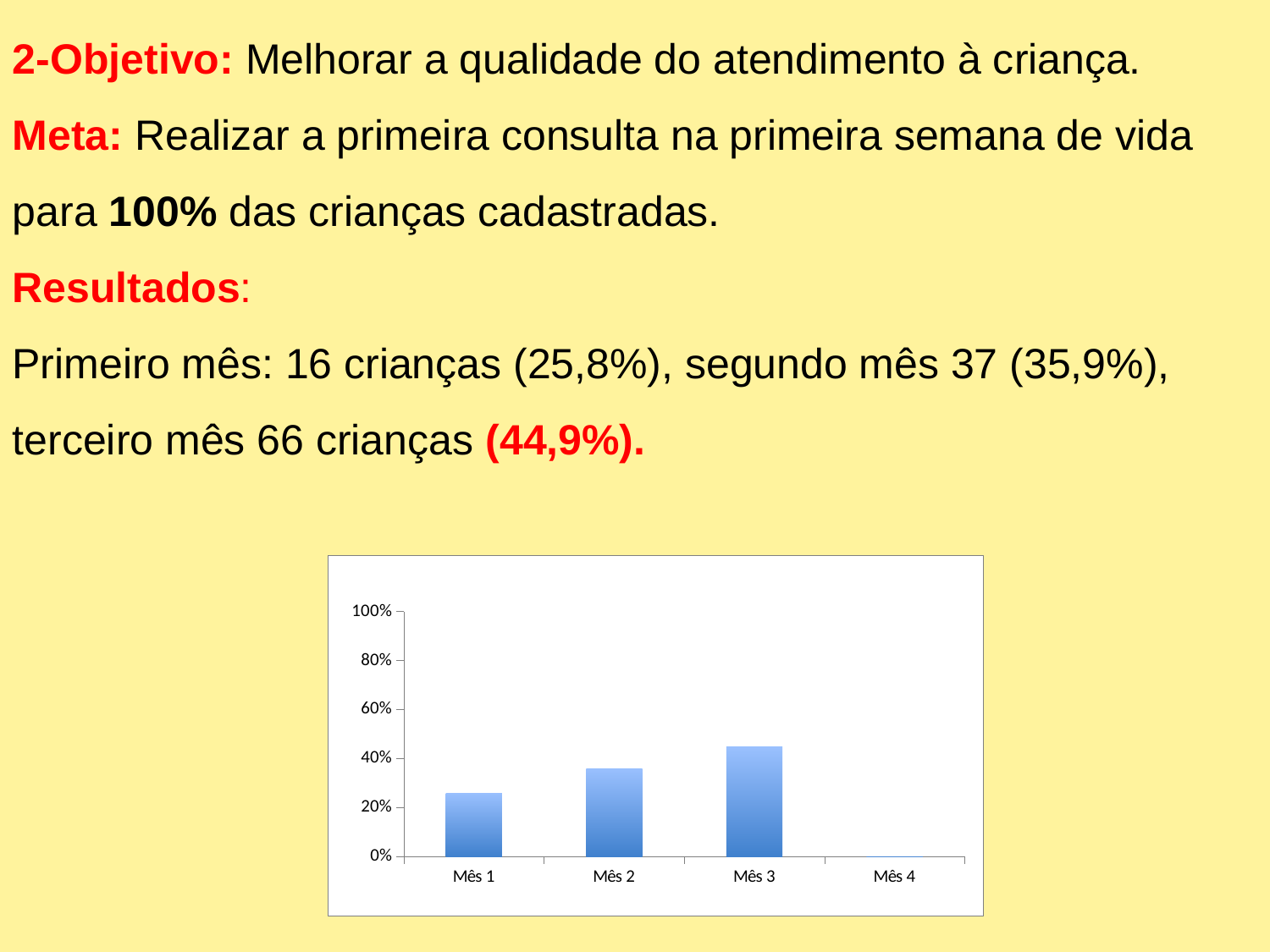

2-Objetivo: Melhorar a qualidade do atendimento à criança.
Meta: Realizar a primeira consulta na primeira semana de vida para 100% das crianças cadastradas.
Resultados:
Primeiro mês: 16 crianças (25,8%), segundo mês 37 (35,9%), terceiro mês 66 crianças (44,9%).

### Chart

| Category | Proporção de crianças com primeira consulta na primeira semana de vida |
|---|---|
| Mês 1 | 0.2580645161290323 |
| Mês 2 | 0.35922330097087557 |
| Mês 3 | 0.4489795918367348 |
| Mês 4 | 0.0 |